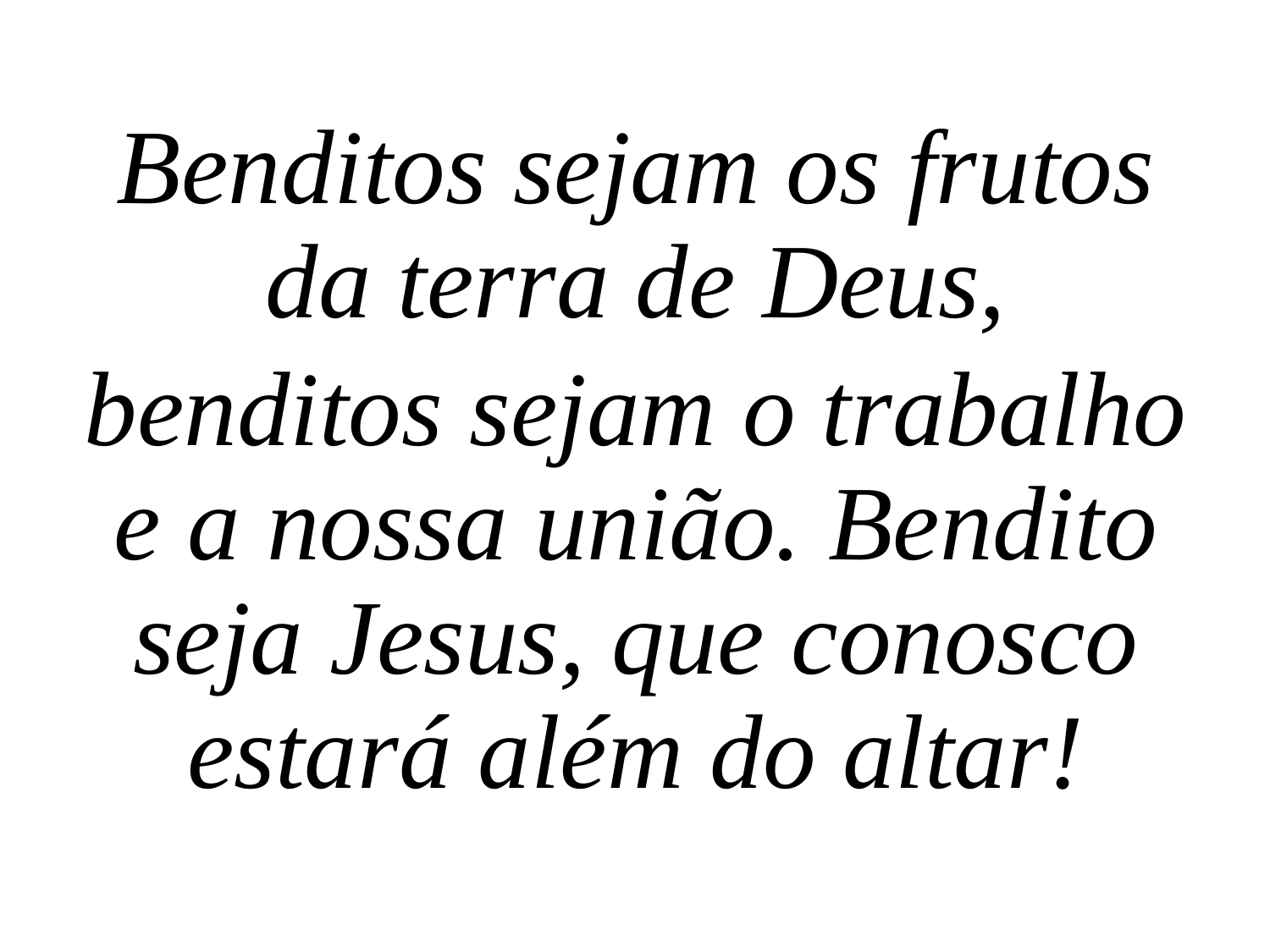

Benditos sejam os frutos da terra de Deus,
benditos sejam o trabalho e a nossa união. Bendito seja Jesus, que conosco estará além do altar!